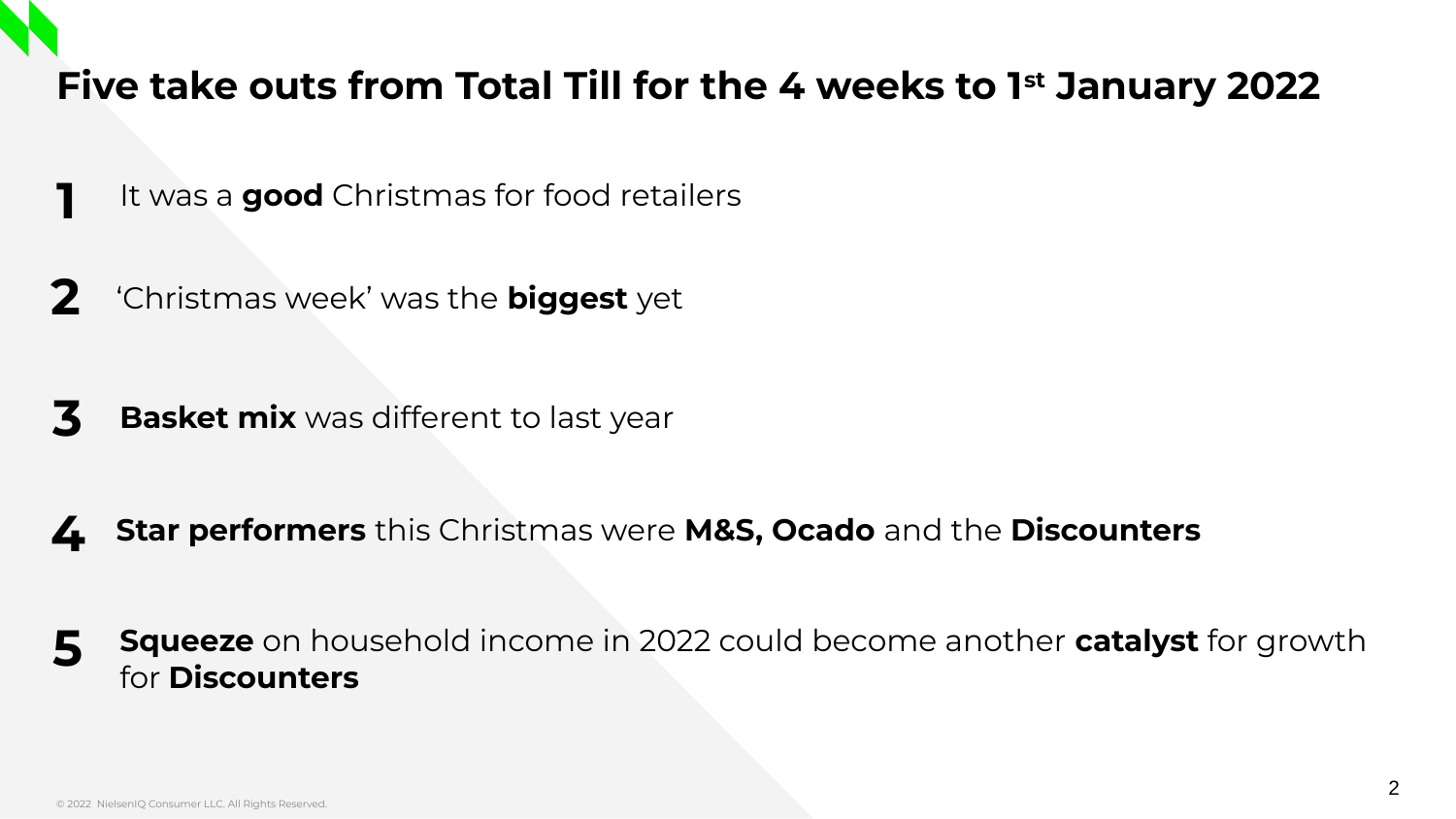

# Five take outs from Total Till for the 4 weeks to 1st January 2022
It was a good Christmas for food retailers
1
‘Christmas week’ was the biggest yet
2
3
Basket mix was different to last year
4
Star performers this Christmas were M&S, Ocado and the Discounters
5
Squeeze on household income in 2022 could become another catalyst for growth for Discounters